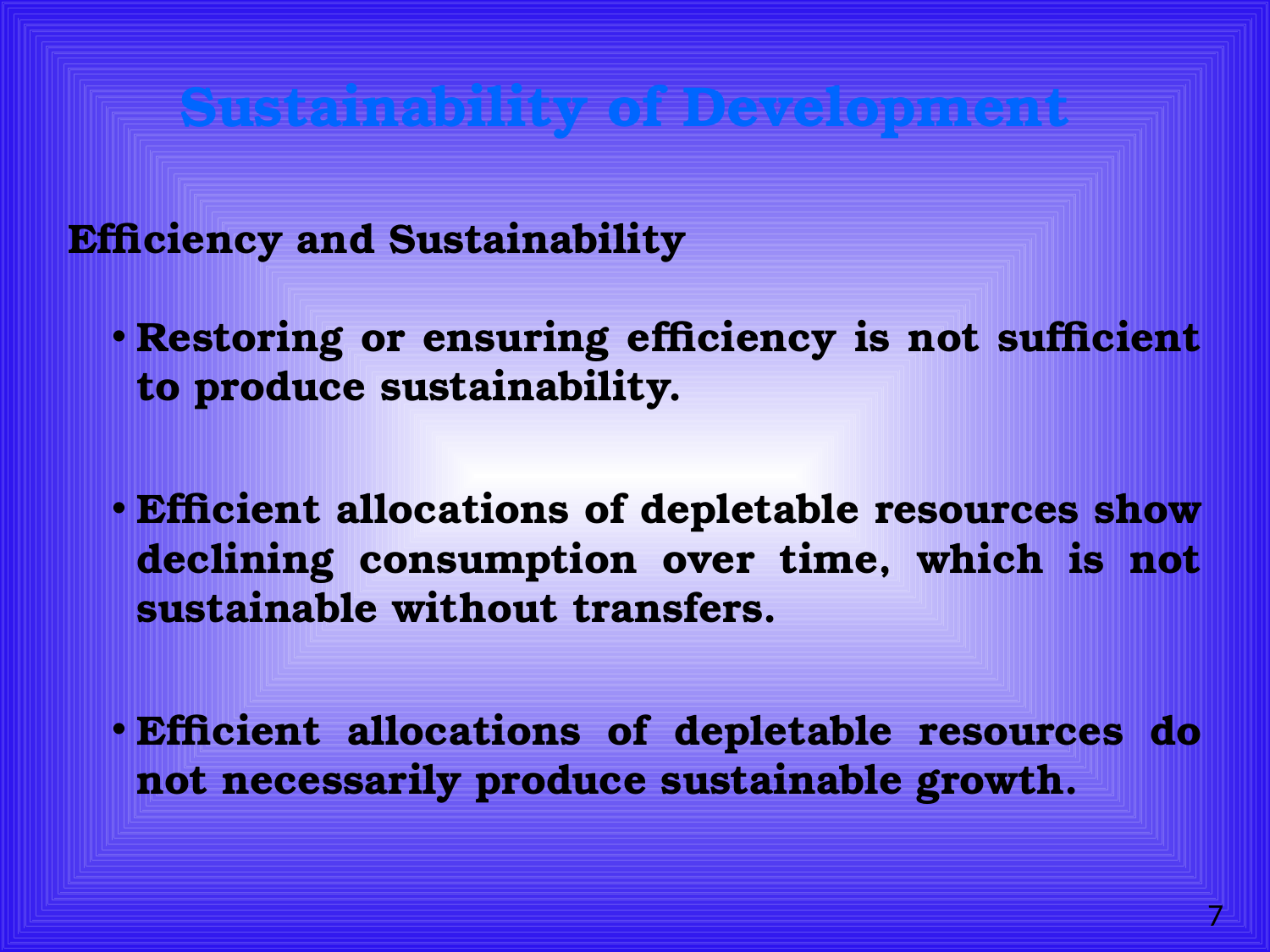

# Sustainability of Development
Efficiency and Sustainability

Restoring or ensuring efficiency is not sufficient to produce sustainability.

Efficient allocations of depletable resources show declining consumption over time, which is not sustainable without transfers.

Efficient allocations of depletable resources do not necessarily produce sustainable growth.